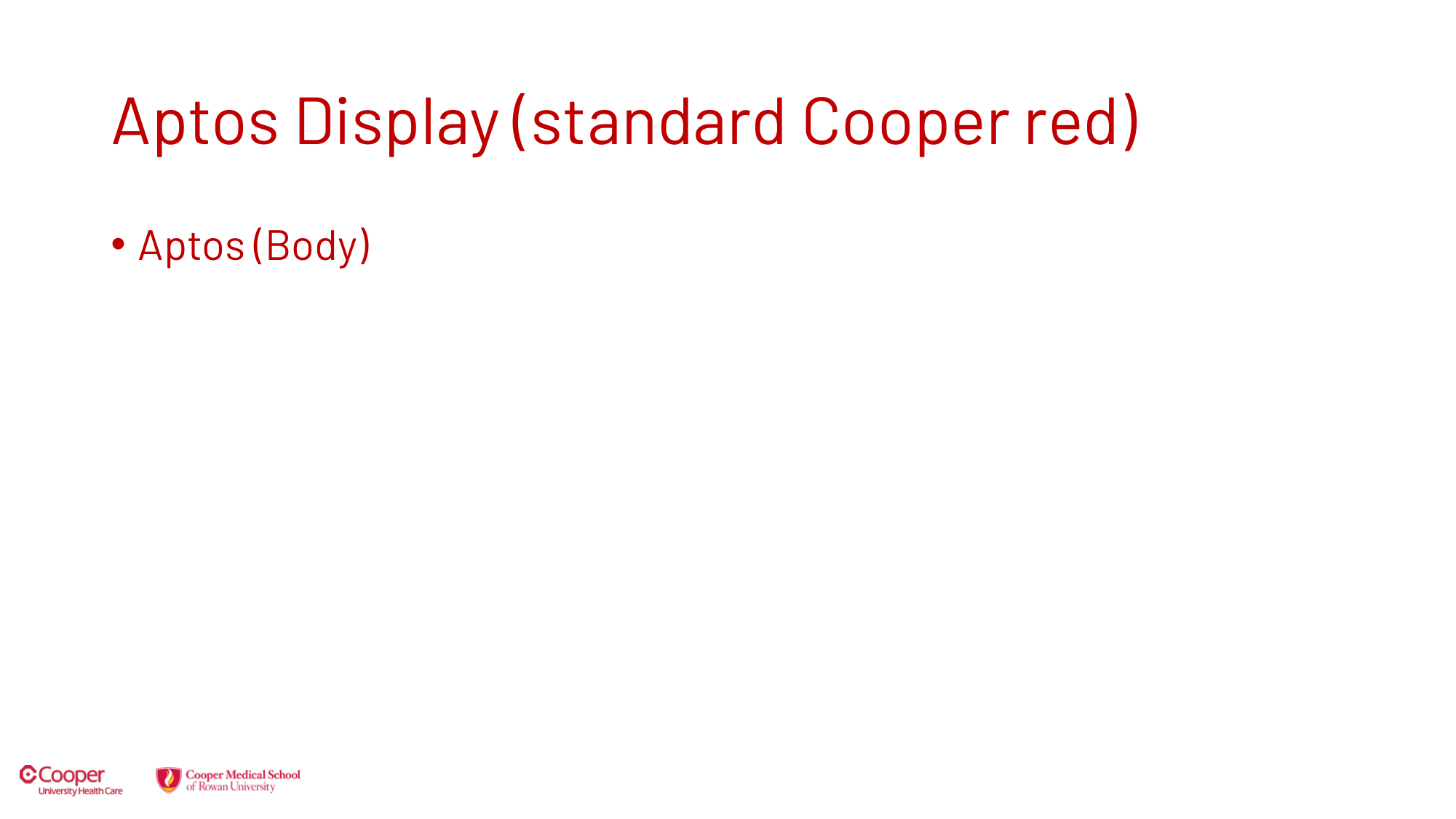

# Aptos Display (standard Cooper red)
Aptos (Body)